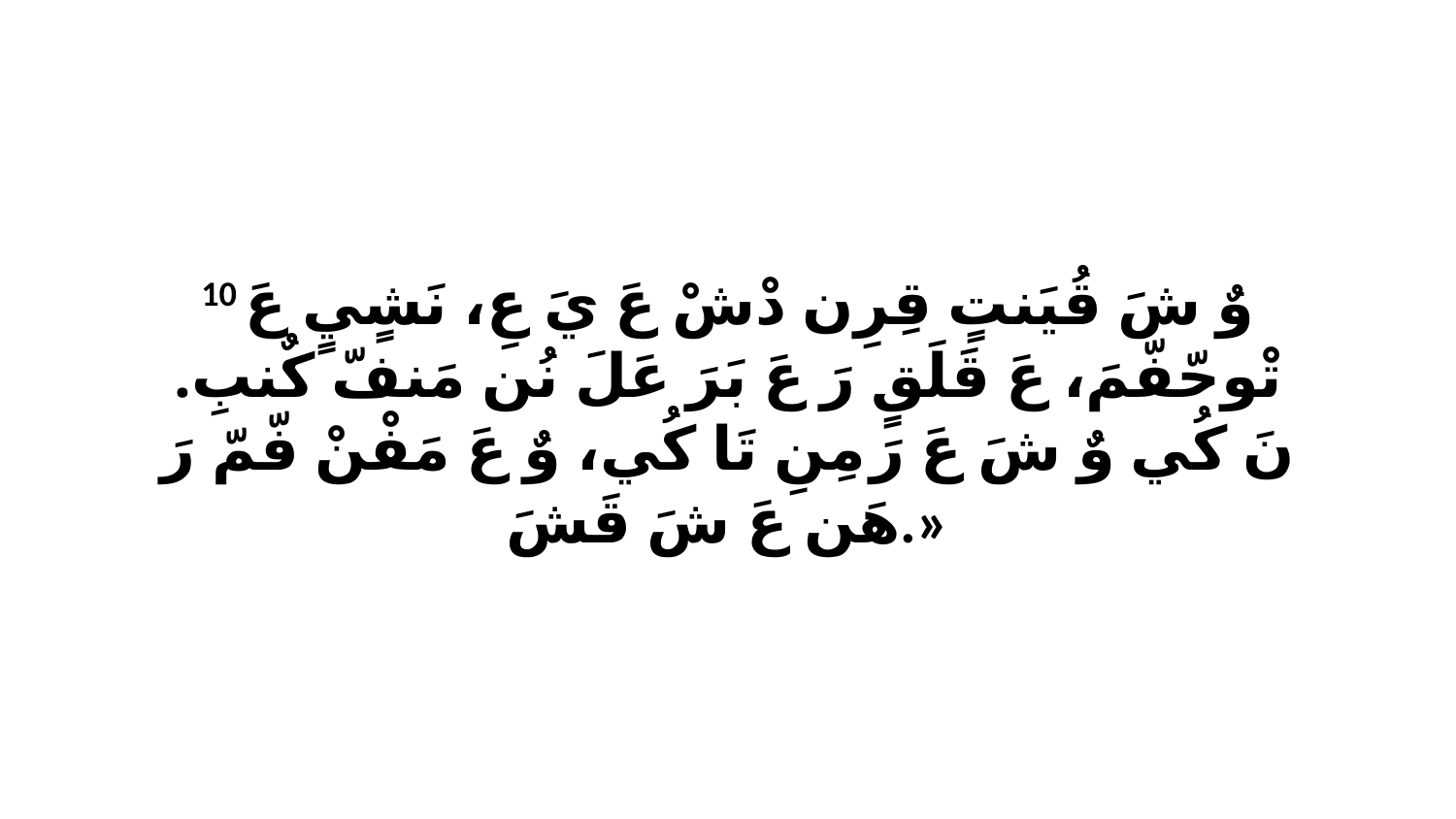

10 وٌ شَ قُيَنتٍ قِرِن دْشْ عَ يَ عِ، نَشٍيٍ عَ تْوحّفّمَ، عَ قَلَقٍ رَ عَ بَرَ عَلَ نُن مَنفّ كٌنبِ. نَ كُي وٌ شَ عَ رَ مِنِ تَا كُي، وٌ عَ مَفْنْ فّمّ رَ هَن عَ شَ قَشَ.»